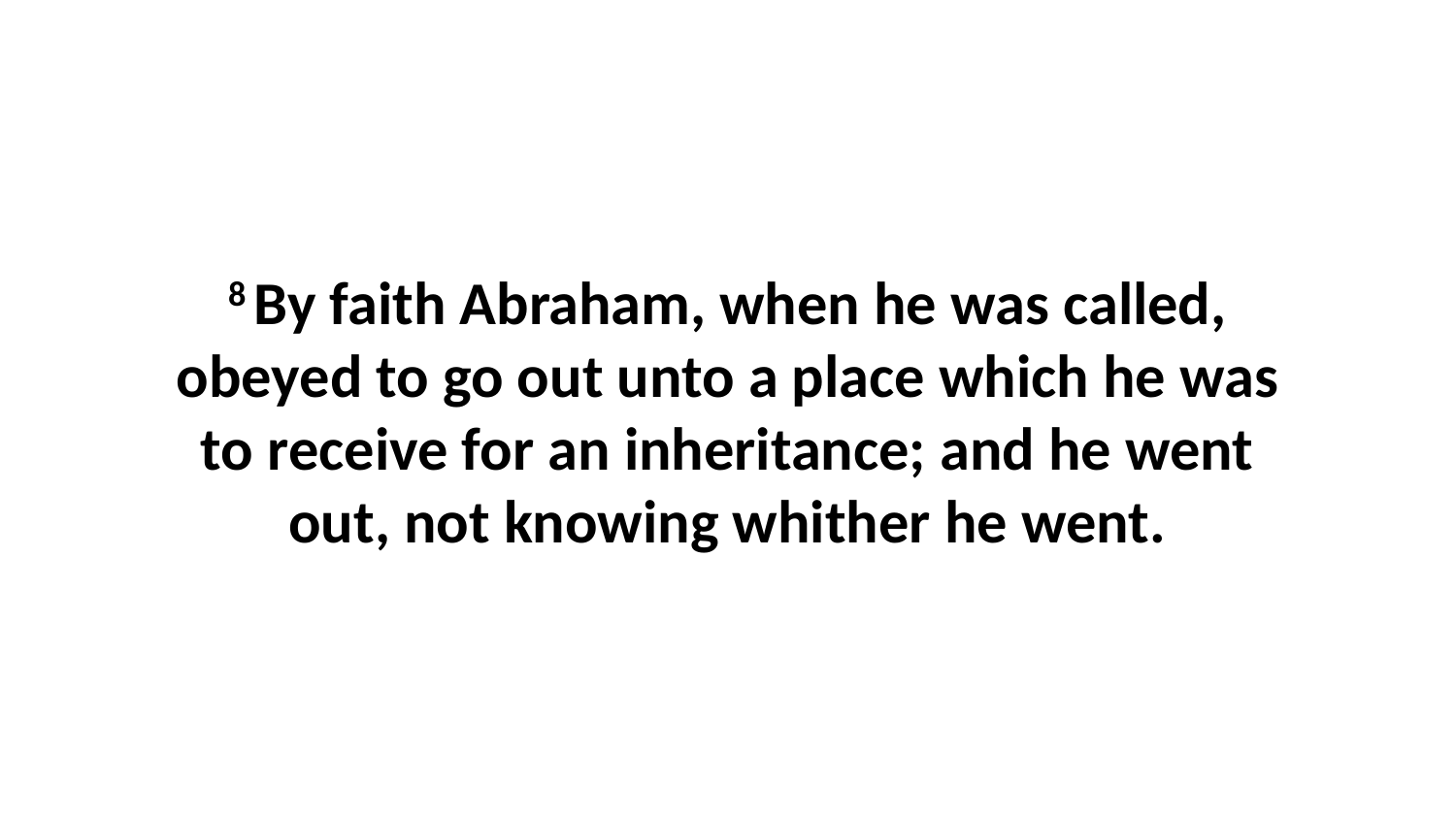

8 By faith Abraham, when he was called, obeyed to go out unto a place which he was to receive for an inheritance; and he went out, not knowing whither he went.